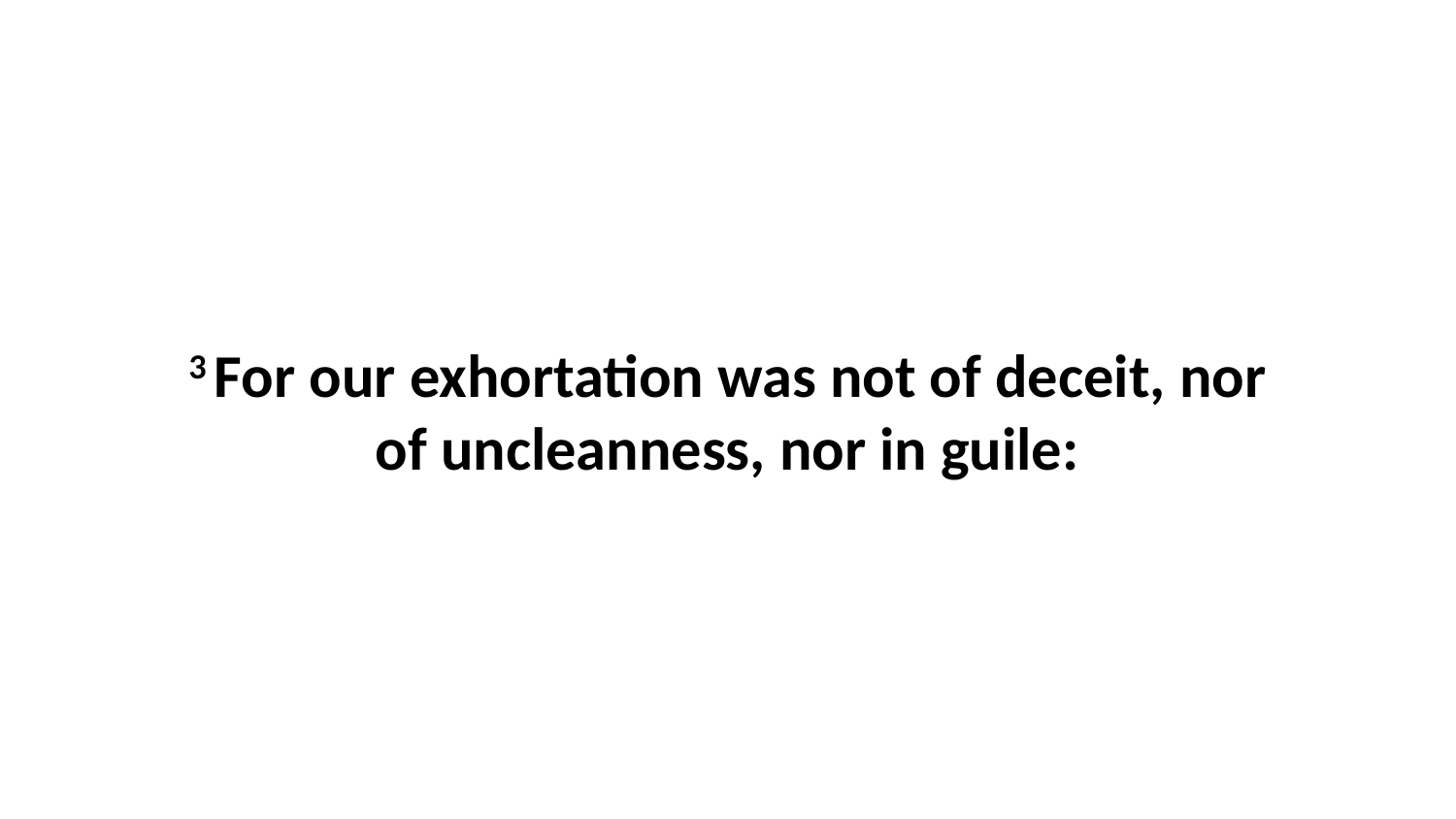

3 For our exhortation was not of deceit, nor of uncleanness, nor in guile: